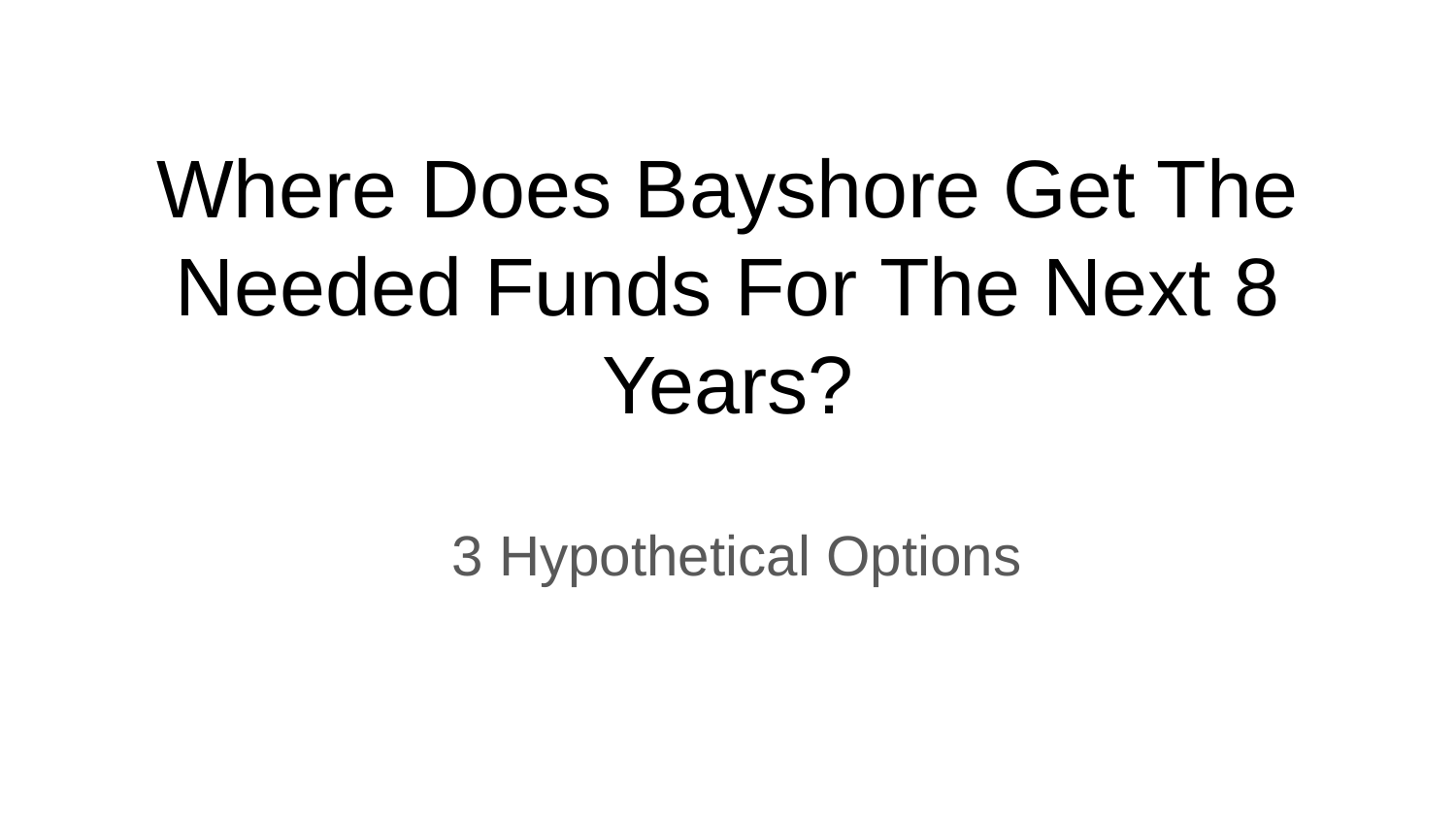

# Where Does Bayshore Get The Needed Funds For The Next 8 Years?
3 Hypothetical Options